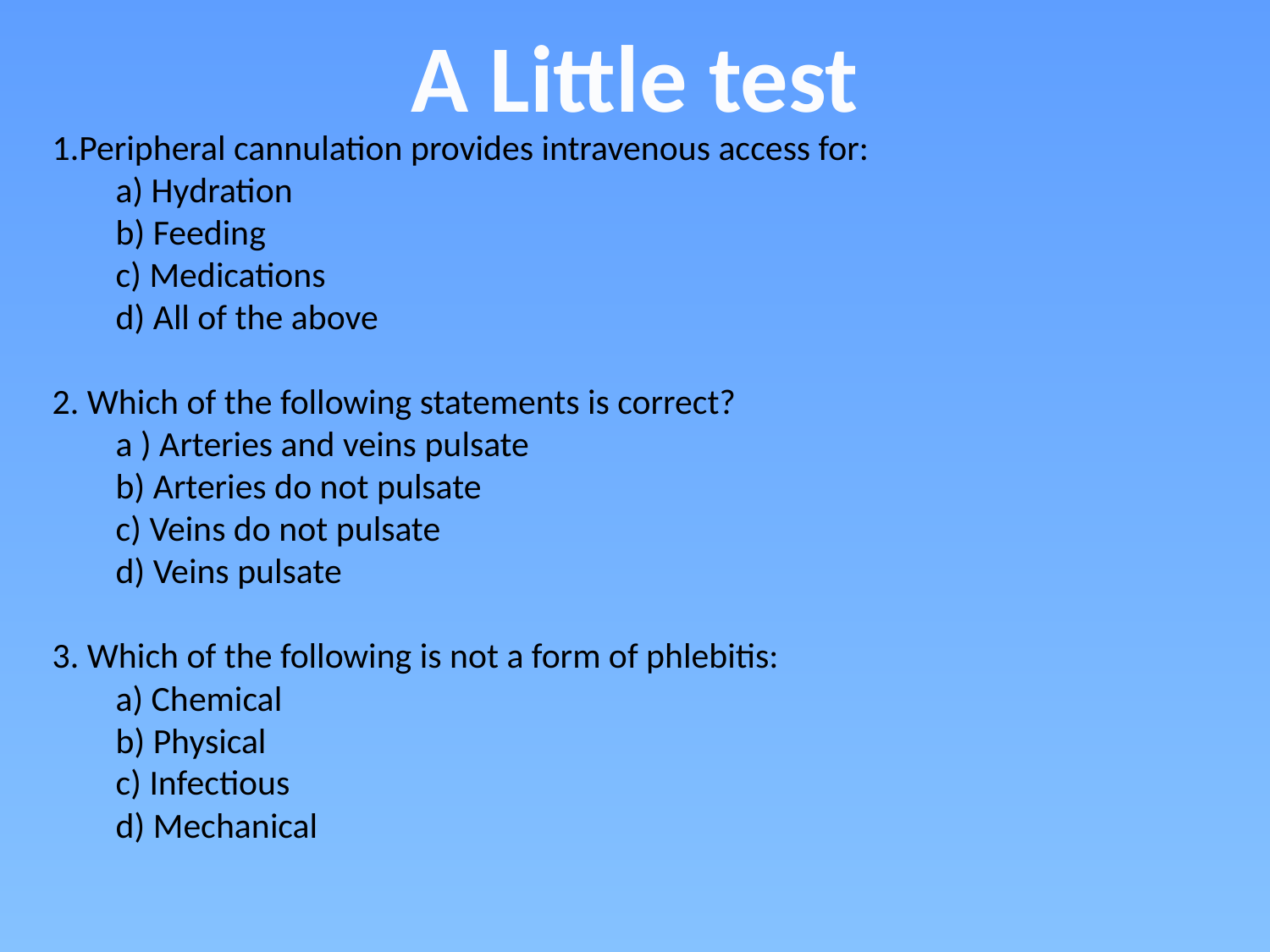

A Little test
1.Peripheral cannulation provides intravenous access for:
	a) Hydration
	b) Feeding
	c) Medications
	d) All of the above

2. Which of the following statements is correct?
	a ) Arteries and veins pulsate
	b) Arteries do not pulsate
	c) Veins do not pulsate
	d) Veins pulsate

3. Which of the following is not a form of phlebitis:
	a) Chemical
	b) Physical
	c) Infectious
	d) Mechanical